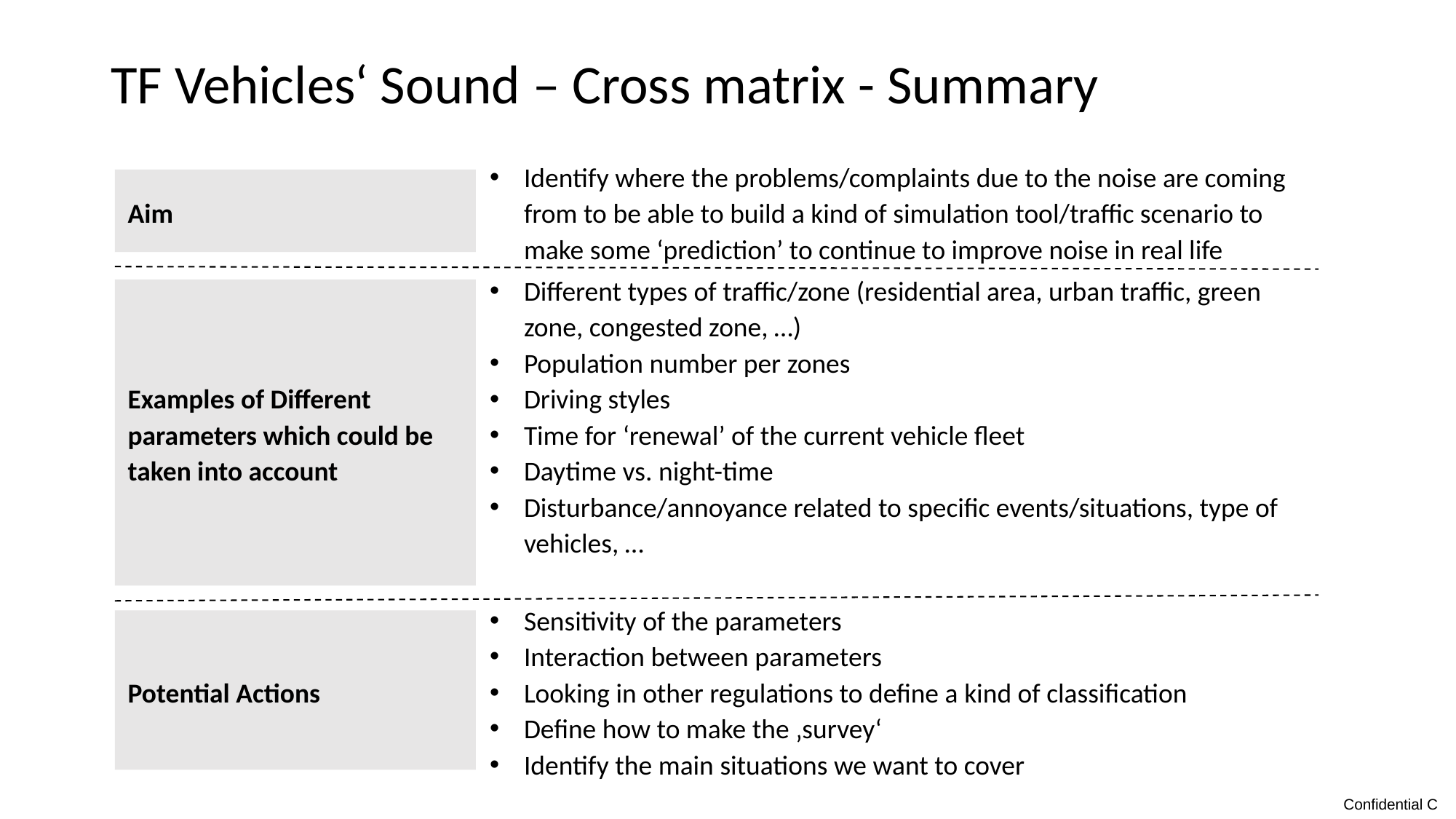

# TF Vehicles‘ Sound – Cross matrix - Summary
Aim
Identify where the problems/complaints due to the noise are coming from to be able to build a kind of simulation tool/traffic scenario to make some ‘prediction’ to continue to improve noise in real life
Examples of Different parameters which could be taken into account
Different types of traffic/zone (residential area, urban traffic, green zone, congested zone, …)
Population number per zones
Driving styles
Time for ‘renewal’ of the current vehicle fleet
Daytime vs. night-time
Disturbance/annoyance related to specific events/situations, type of vehicles, …

Potential Actions
Sensitivity of the parameters
Interaction between parameters
Looking in other regulations to define a kind of classification
Define how to make the ‚survey‘
Identify the main situations we want to cover